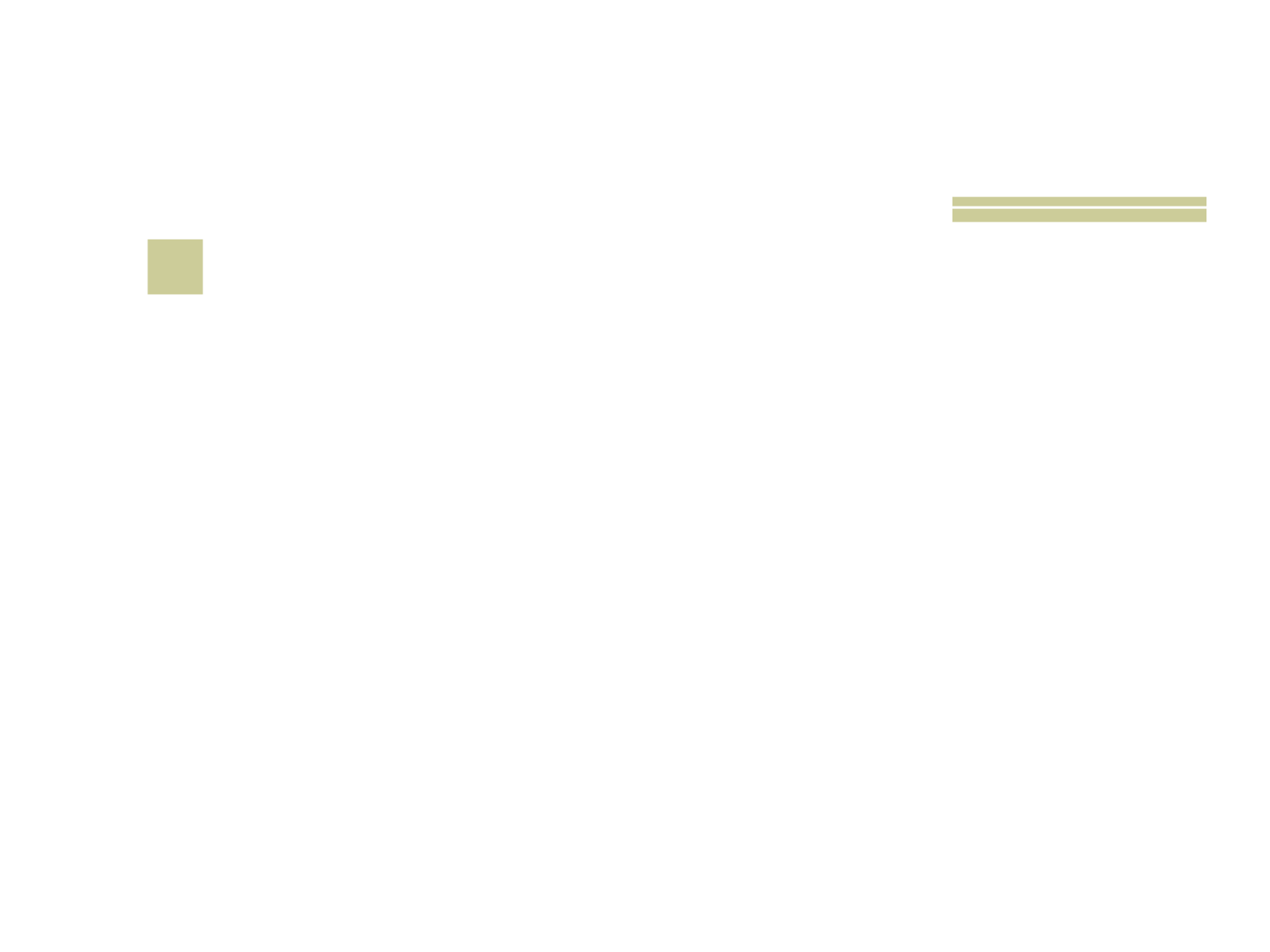

# 8
 Entre os combustíveis usados no Brasil, qual é o menos poluente?